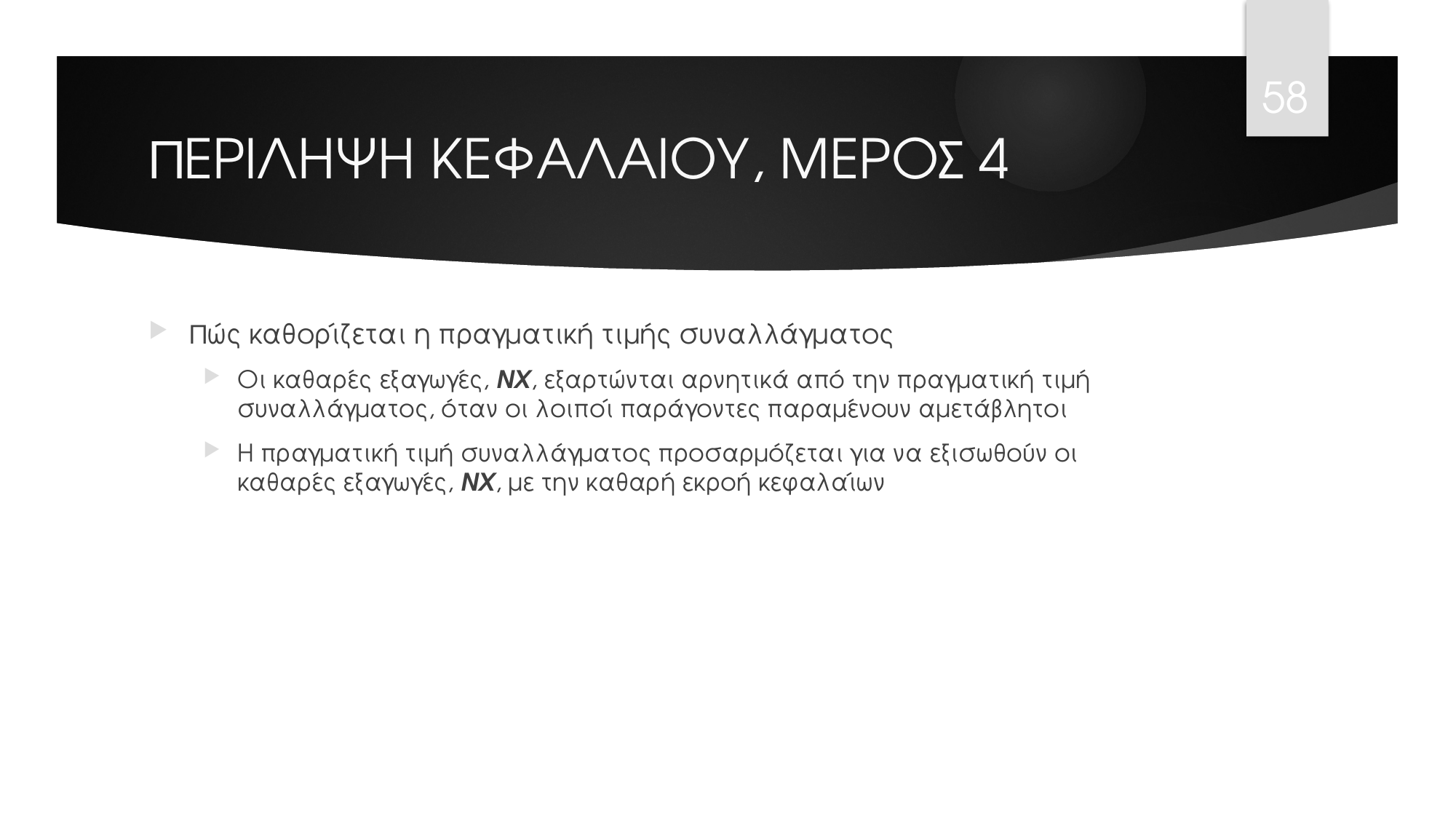

58
# ΠΕΡΙΛΗΨΗ ΚΕΦΑΛΑΙΟΥ, ΜΕΡΟΣ 4
Πώς καθορίζεται η πραγματική τιμής συναλλάγματος
Οι καθαρές εξαγωγές, NX, εξαρτώνται αρνητικά από την πραγματική τιμή συναλλάγματος, όταν οι λοιποί παράγοντες παραμένουν αμετάβλητοι
Η πραγματική τιμή συναλλάγματος προσαρμόζεται για να εξισωθούν οι καθαρές εξαγωγές, NX, με την καθαρή εκροή κεφαλαίων